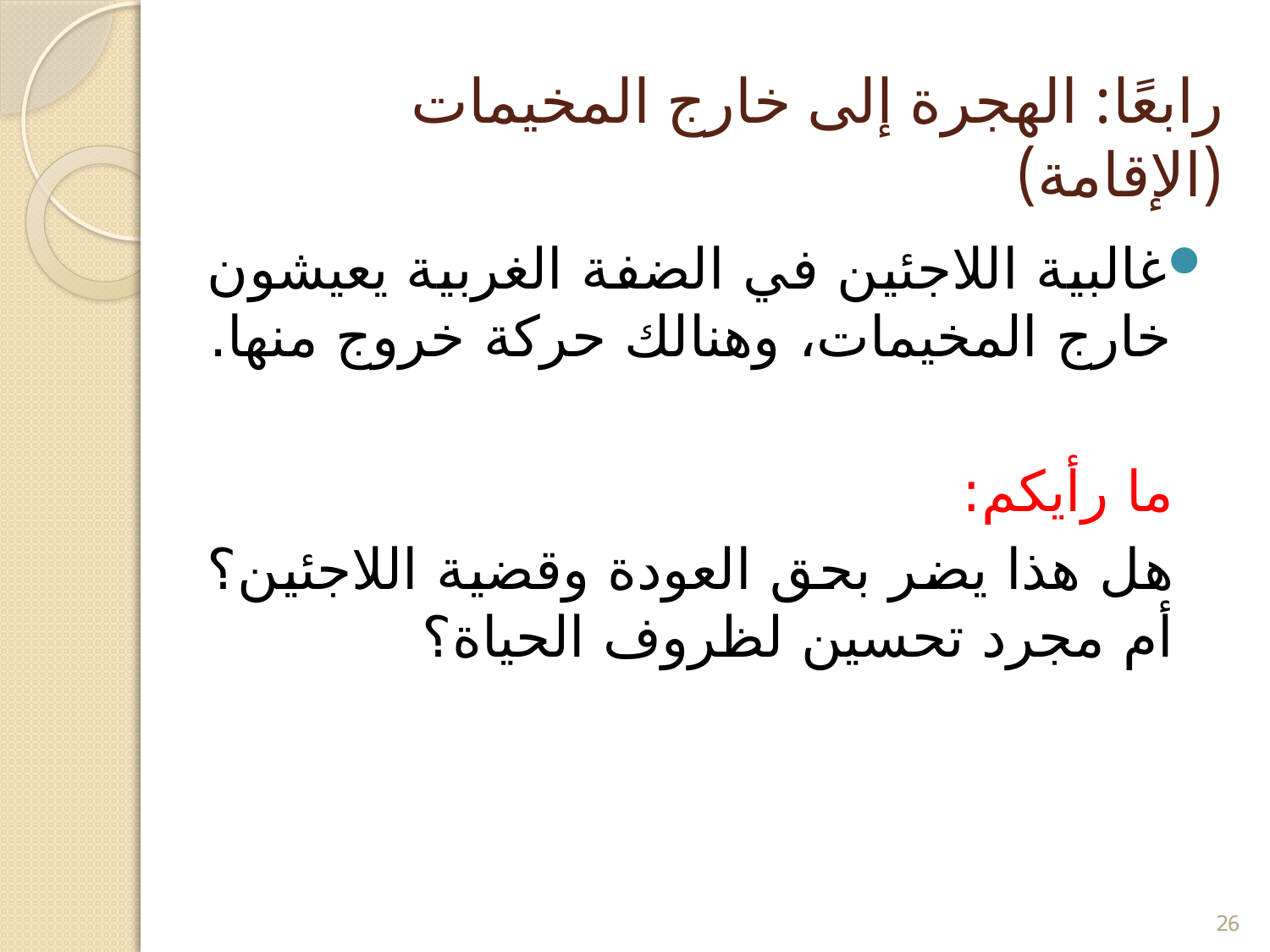

# رابعًا: الهجرة إلى خارج المخيمات (الإقامة)
غالبية اللاجئين في الضفة الغربية يعيشون خارج المخيمات، وهنالك حركة خروج منها.

ما رأيكم:
هل هذا يضر بحق العودة وقضية اللاجئين؟ أم مجرد تحسين لظروف الحياة؟
26